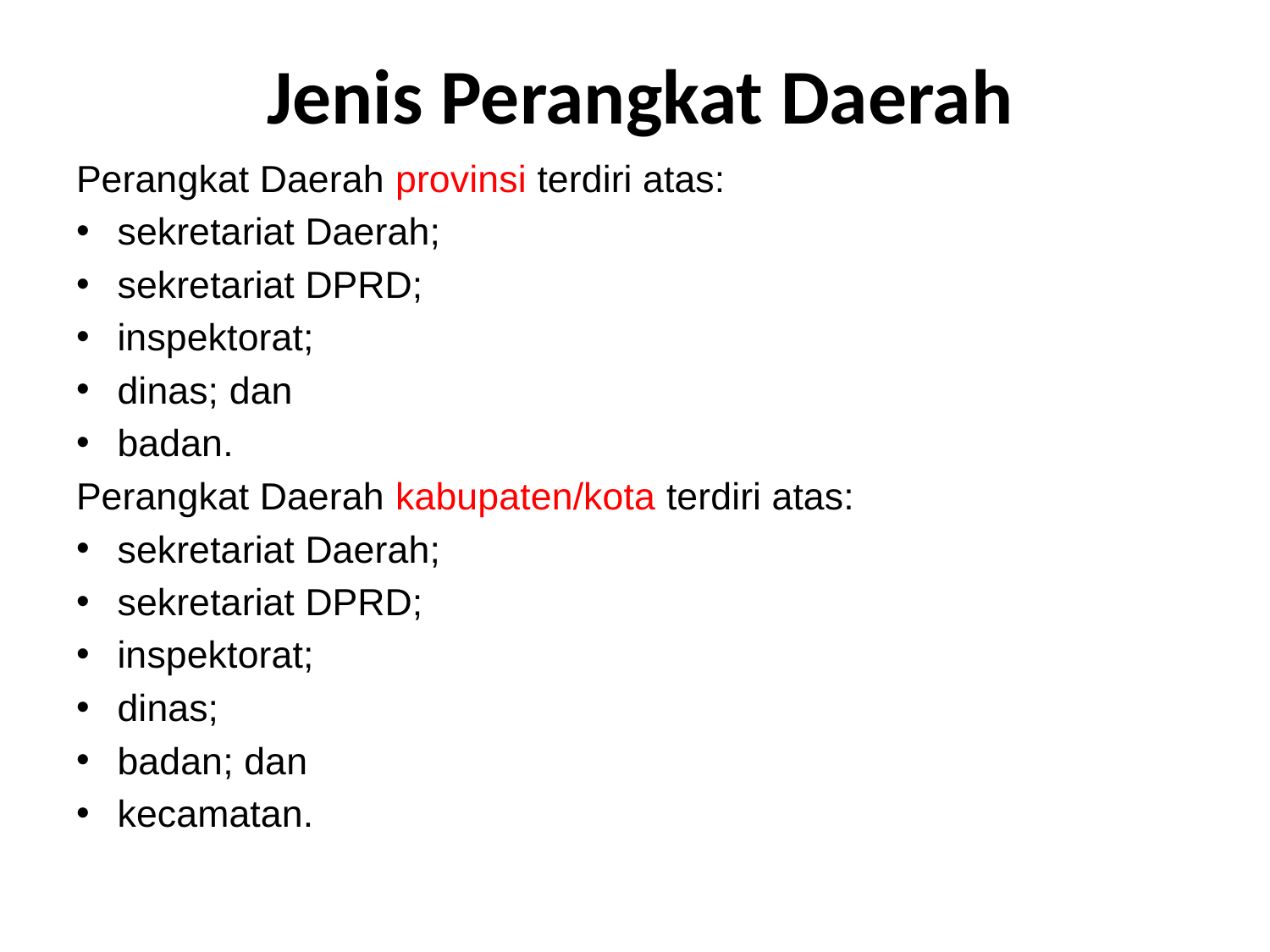

# Jenis Perangkat Daerah
Perangkat Daerah provinsi terdiri atas:
sekretariat Daerah;
sekretariat DPRD;
inspektorat;
dinas; dan
badan.
Perangkat Daerah kabupaten/kota terdiri atas:
sekretariat Daerah;
sekretariat DPRD;
inspektorat;
dinas;
badan; dan
kecamatan.